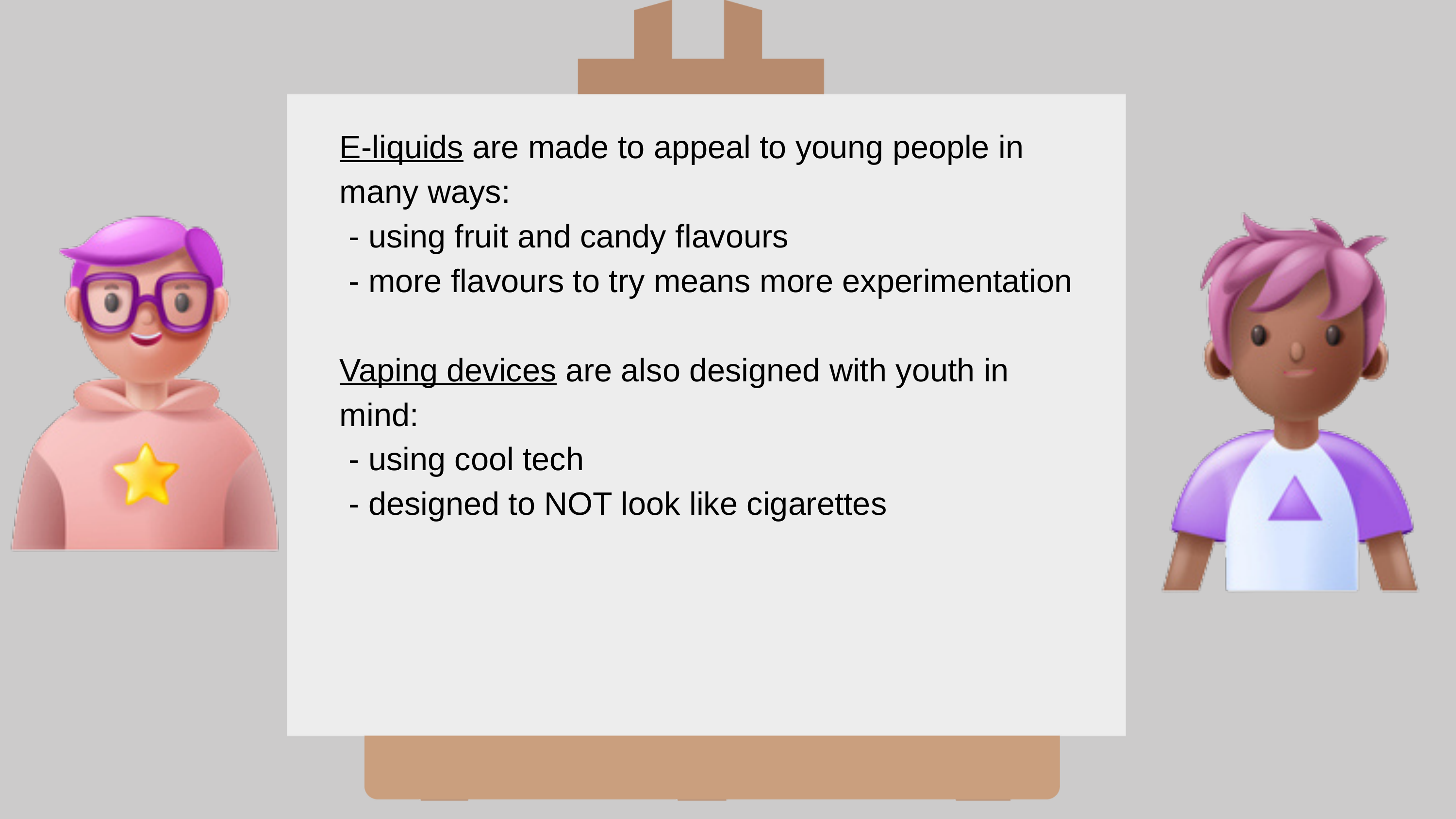

E-liquids are made to appeal to young people in many ways:
 - using fruit and candy flavours
 - more flavours to try means more experimentation

Vaping devices are also designed with youth in mind:
 - using cool tech
 - designed to NOT look like cigarettes